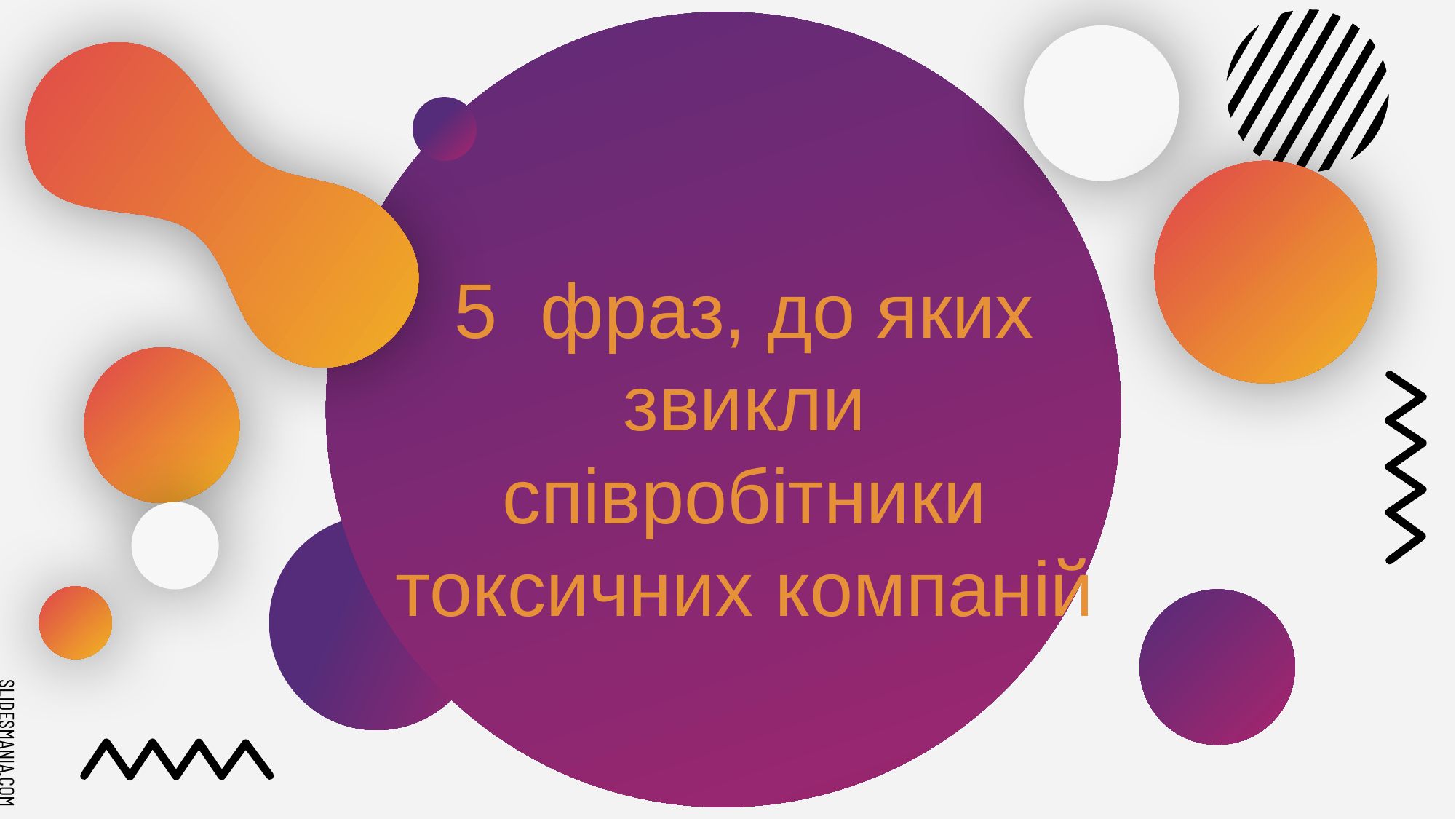

# 5  фраз, до яких звикли співробітники токсичних компаній